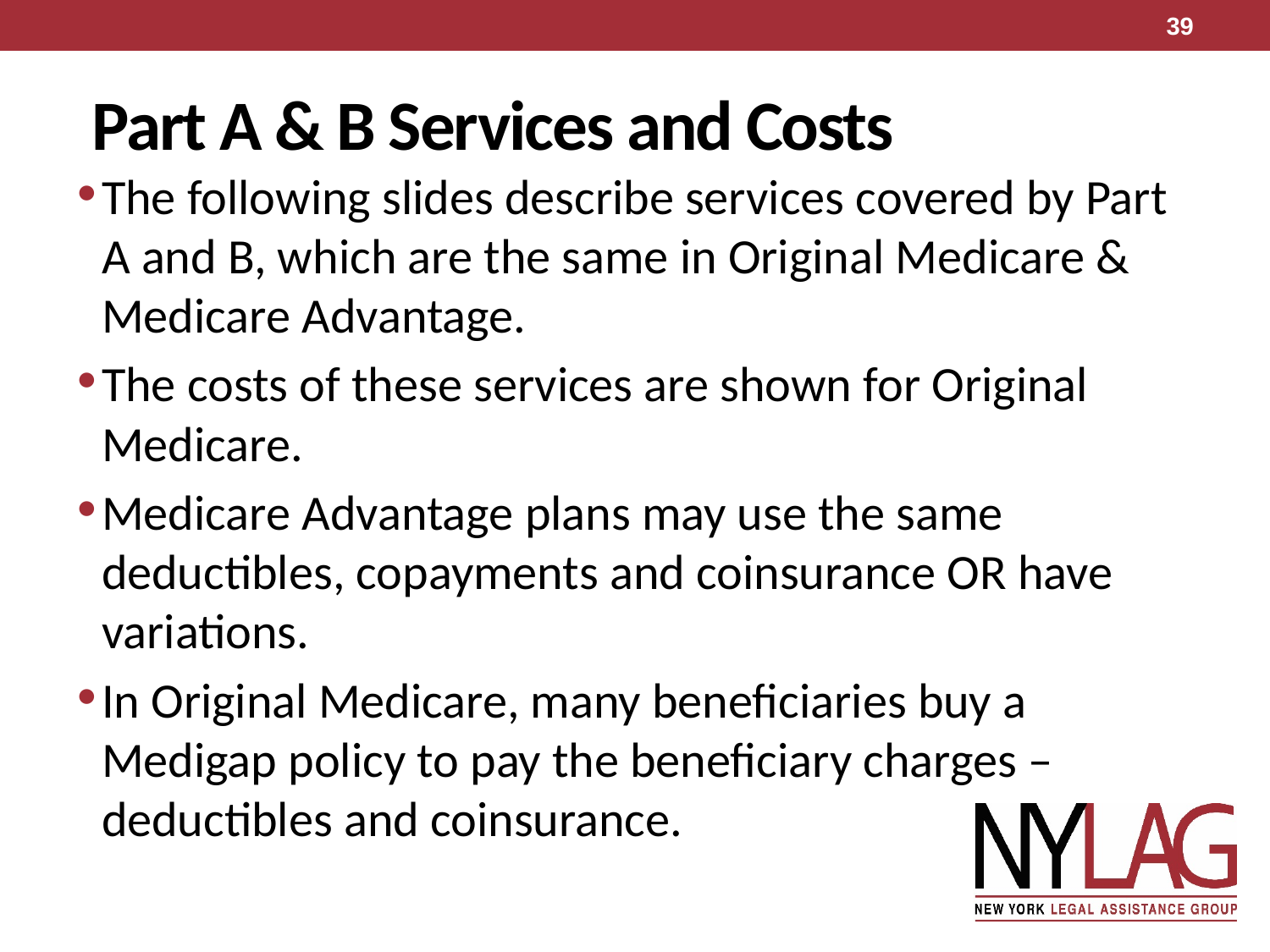

39
# Part A & B Services and Costs
The following slides describe services covered by Part A and B, which are the same in Original Medicare & Medicare Advantage.
The costs of these services are shown for Original Medicare.
Medicare Advantage plans may use the same deductibles, copayments and coinsurance OR have variations.
In Original Medicare, many beneficiaries buy a Medigap policy to pay the beneficiary charges – deductibles and coinsurance.